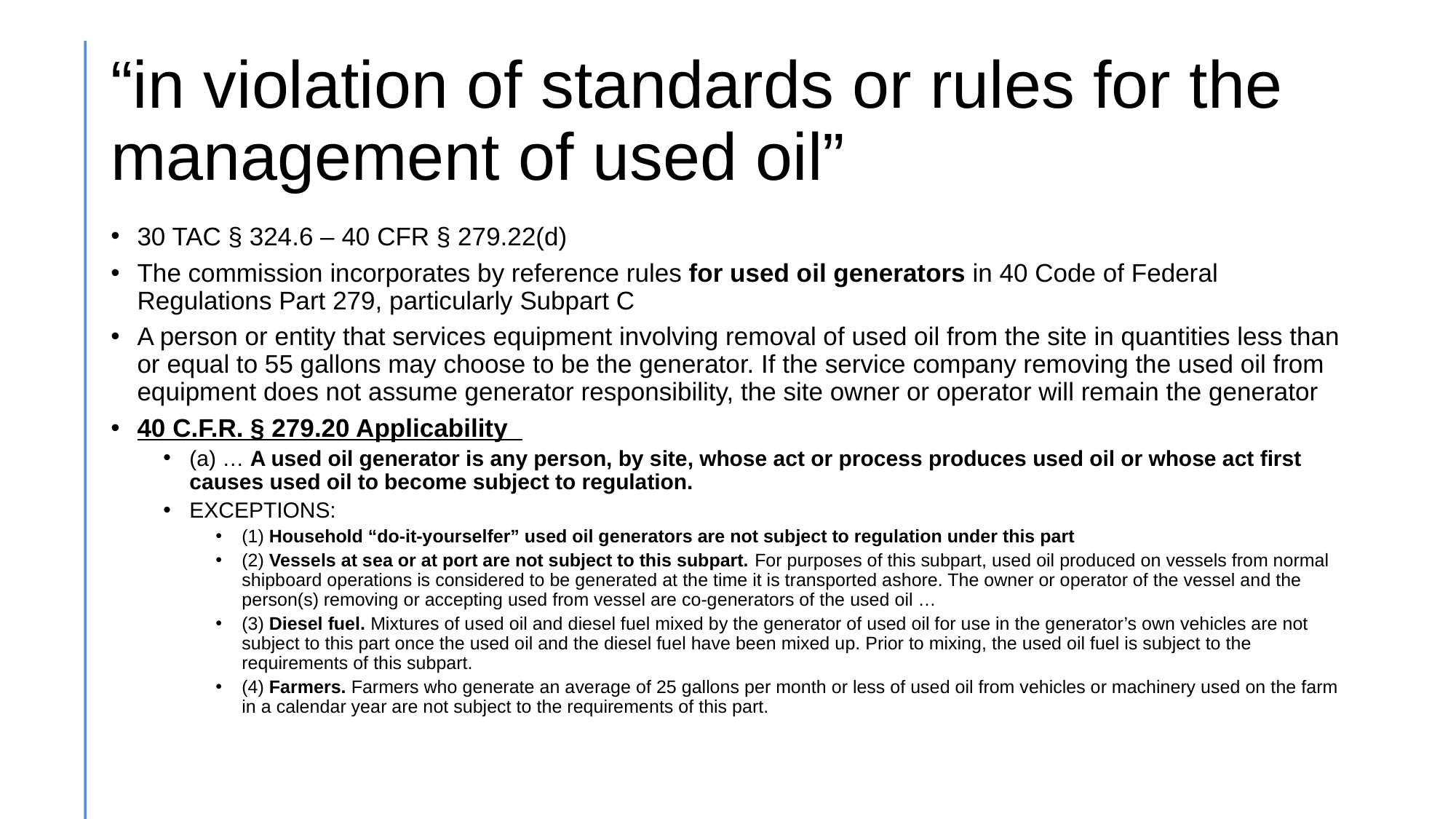

# “in violation of standards or rules for the management of used oil”
30 TAC § 324.6 – 40 CFR § 279.22(d)
The commission incorporates by reference rules for used oil generators in 40 Code of Federal Regulations Part 279, particularly Subpart C
A person or entity that services equipment involving removal of used oil from the site in quantities less than or equal to 55 gallons may choose to be the generator. If the service company removing the used oil from equipment does not assume generator responsibility, the site owner or operator will remain the generator
40 C.F.R. § 279.20 Applicability
(a) … A used oil generator is any person, by site, whose act or process produces used oil or whose act first causes used oil to become subject to regulation.
EXCEPTIONS:
(1) Household “do-it-yourselfer” used oil generators are not subject to regulation under this part
(2) Vessels at sea or at port are not subject to this subpart. For purposes of this subpart, used oil produced on vessels from normal shipboard operations is considered to be generated at the time it is transported ashore. The owner or operator of the vessel and the person(s) removing or accepting used from vessel are co-generators of the used oil …
(3) Diesel fuel. Mixtures of used oil and diesel fuel mixed by the generator of used oil for use in the generator’s own vehicles are not subject to this part once the used oil and the diesel fuel have been mixed up. Prior to mixing, the used oil fuel is subject to the requirements of this subpart.
(4) Farmers. Farmers who generate an average of 25 gallons per month or less of used oil from vehicles or machinery used on the farm in a calendar year are not subject to the requirements of this part.